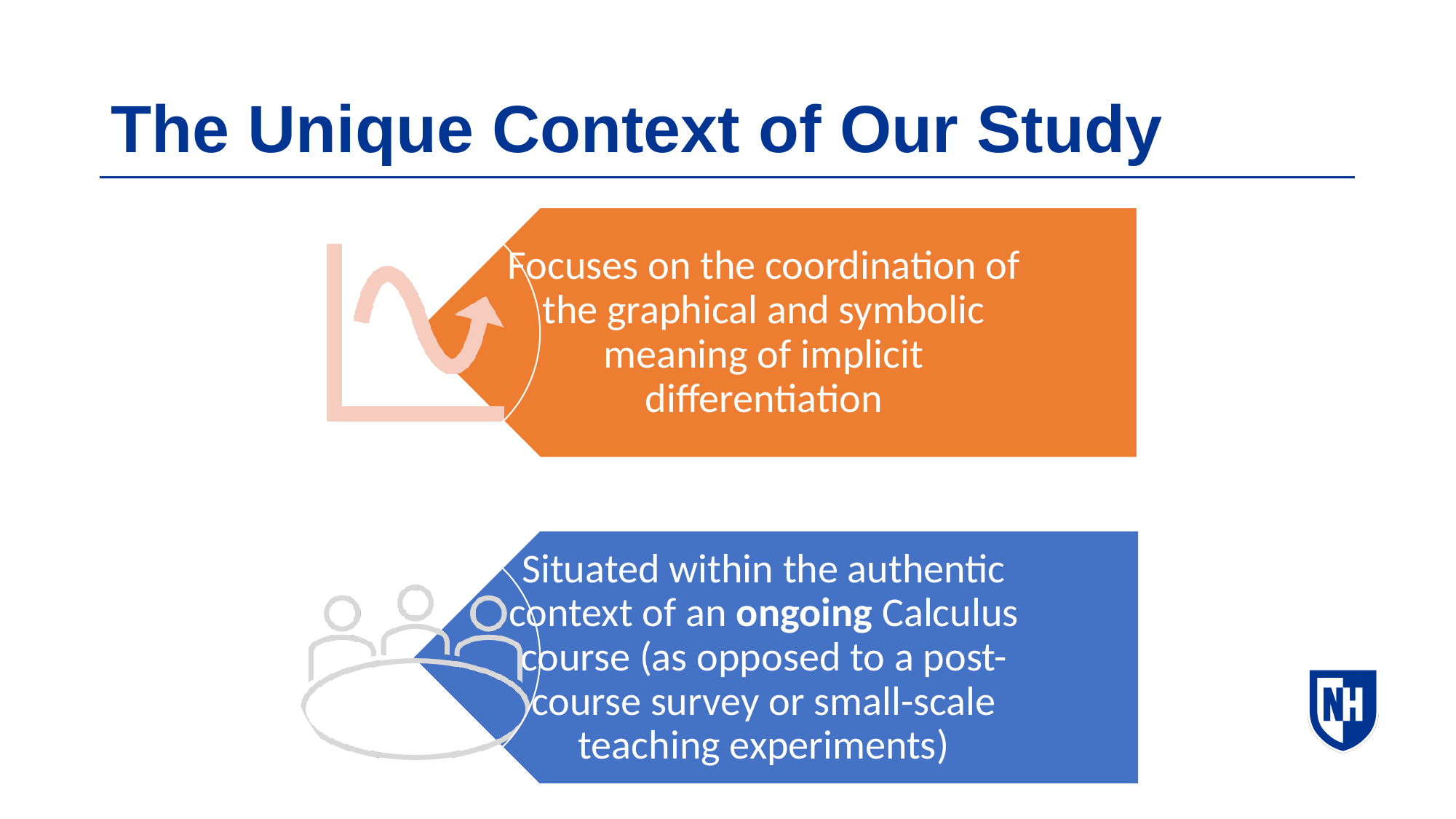

# The Unique Context of Our Study
Focuses on the coordination of the graphical and symbolic meaning of implicit differentiation
Situated within the authentic context of an ongoing Calculus course (as opposed to a post-course survey or small-scale teaching experiments)